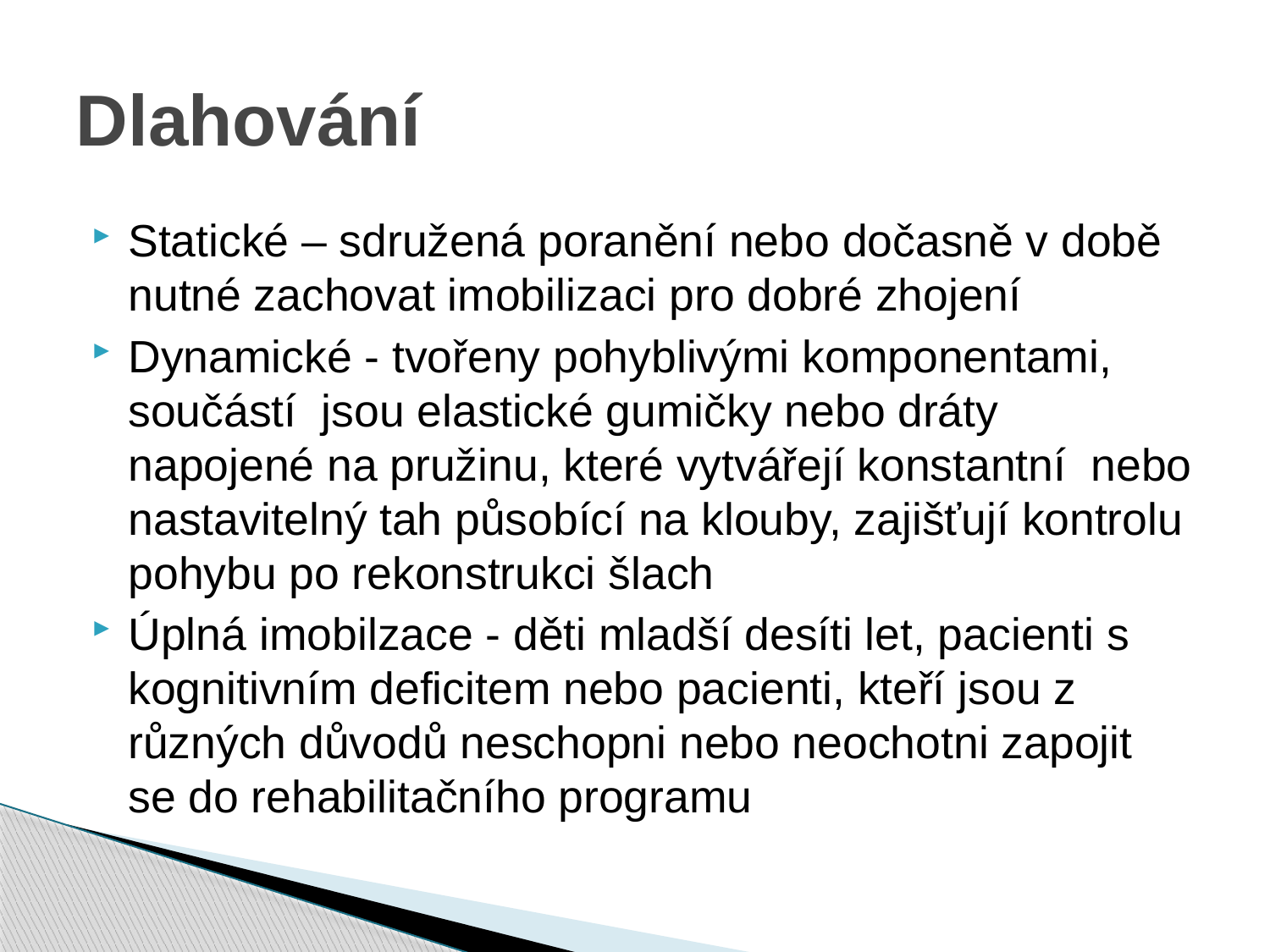

# Dlahování
Statické – sdružená poranění nebo dočasně v době nutné zachovat imobilizaci pro dobré zhojení
Dynamické - tvořeny pohyblivými komponentami, součástí  jsou elastické gumičky nebo dráty napojené na pružinu, které vytvářejí konstantní  nebo nastavitelný tah působící na klouby, zajišťují kontrolu pohybu po rekonstrukci šlach
Úplná imobilzace - děti mladší desíti let, pacienti s kognitivním deficitem nebo pacienti, kteří jsou z různých důvodů neschopni nebo neochotni zapojit  se do rehabilitačního programu